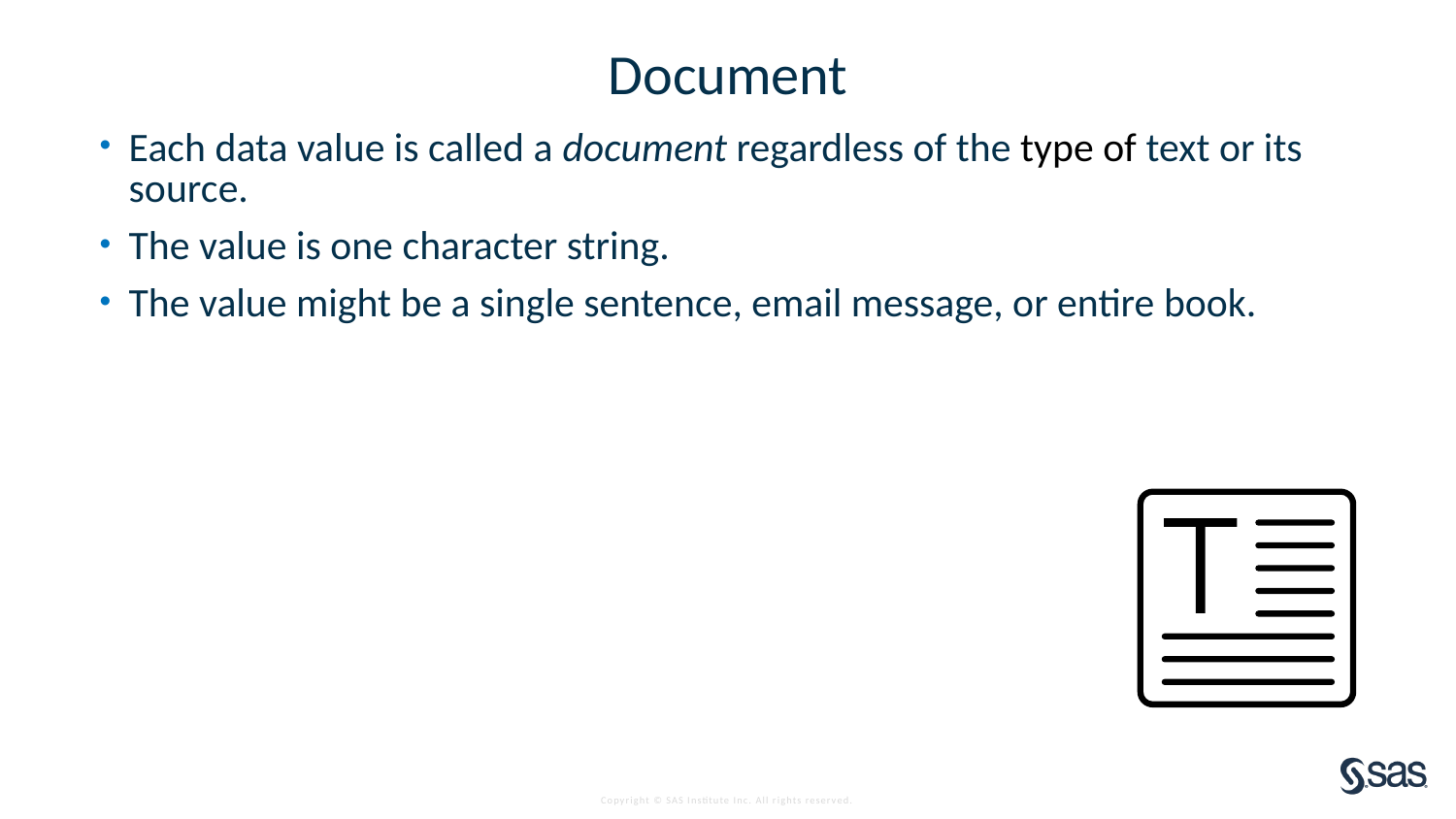

# Document
Each data value is called a document regardless of the type of text or its source.
The value is one character string.
The value might be a single sentence, email message, or entire book.